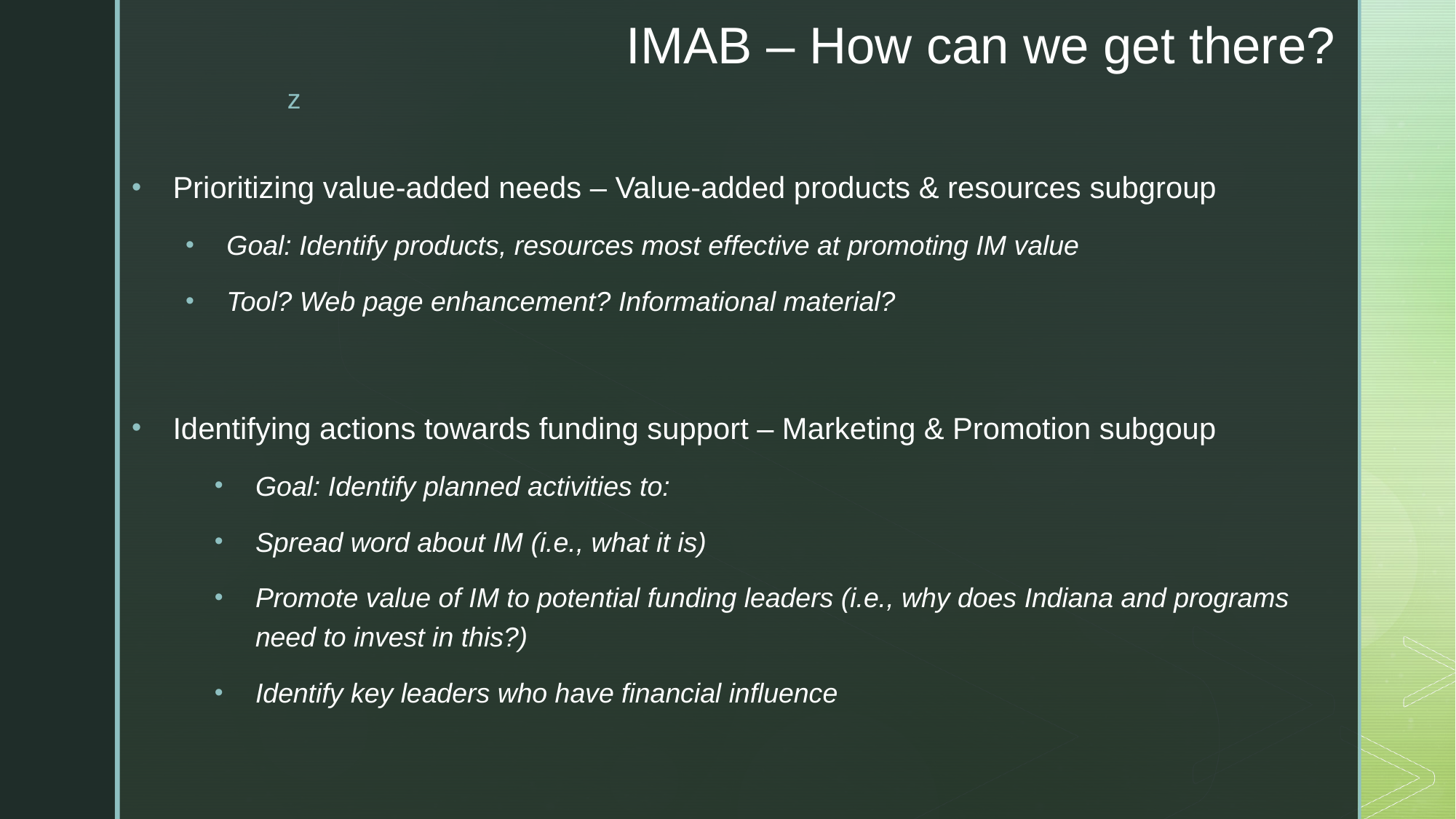

# IMAB – How can we get there?
Prioritizing value-added needs – Value-added products & resources subgroup
Goal: Identify products, resources most effective at promoting IM value
Tool? Web page enhancement? Informational material?

Identifying actions towards funding support – Marketing & Promotion subgoup
Goal: Identify planned activities to:
Spread word about IM (i.e., what it is)
Promote value of IM to potential funding leaders (i.e., why does Indiana and programs need to invest in this?)
Identify key leaders who have financial influence